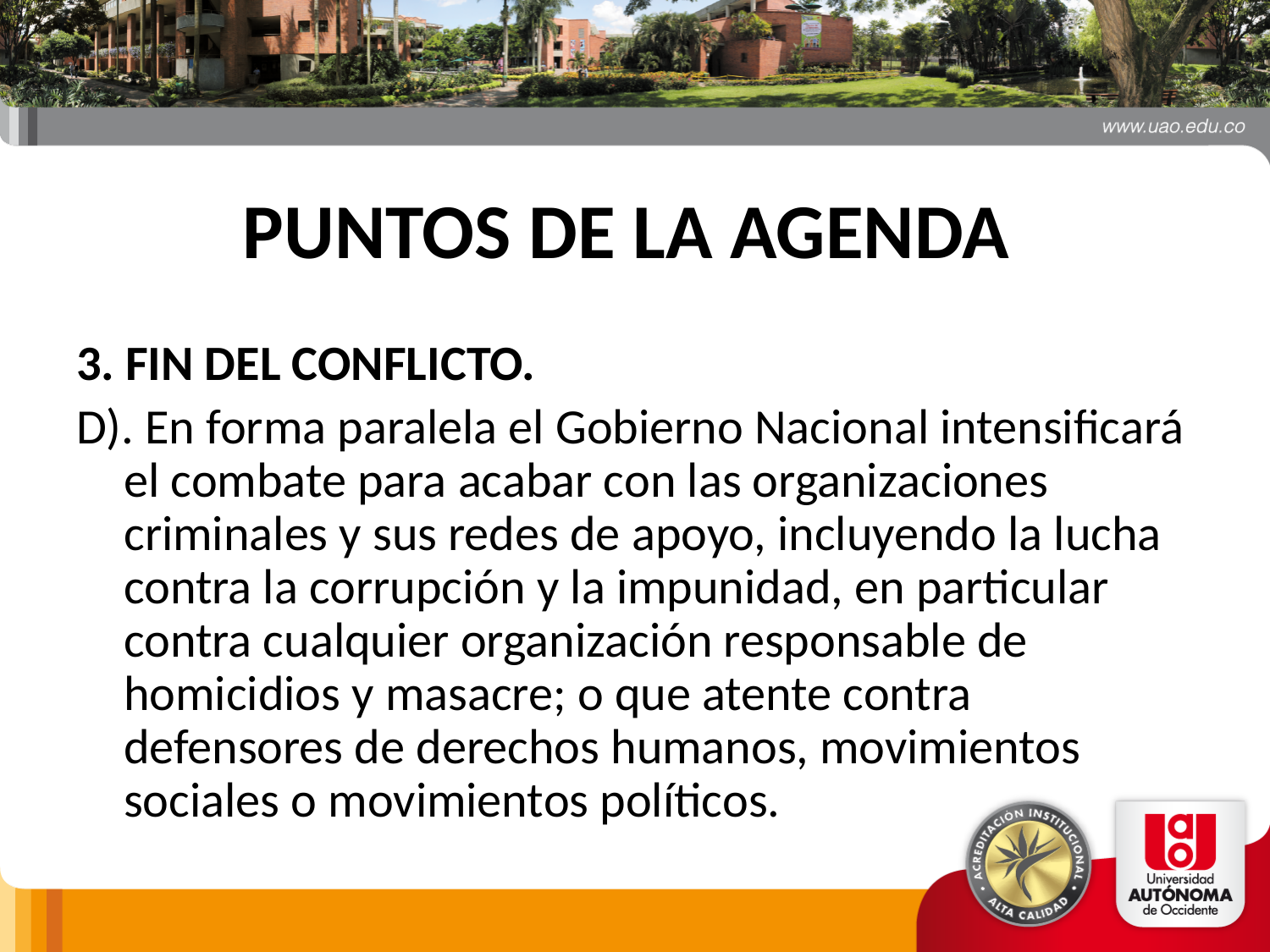

# PUNTOS DE LA AGENDA
3. FIN DEL CONFLICTO.
D). En forma paralela el Gobierno Nacional intensificará el combate para acabar con las organizaciones criminales y sus redes de apoyo, incluyendo la lucha contra la corrupción y la impunidad, en particular contra cualquier organización responsable de homicidios y masacre; o que atente contra defensores de derechos humanos, movimientos sociales o movimientos políticos.